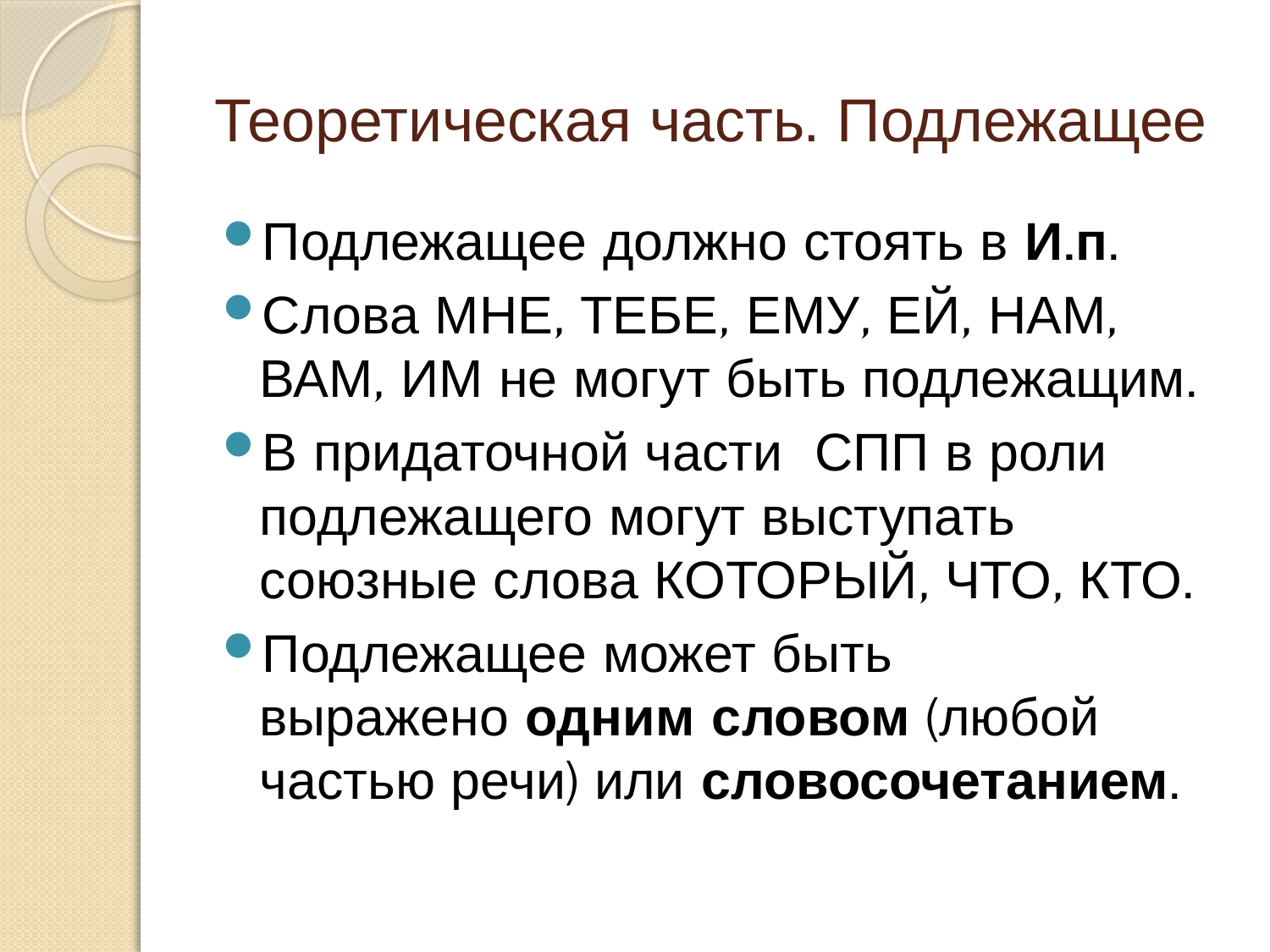

# Теоретическая часть. Подлежащее
Подлежащее должно стоять в И.п.
Слова МНЕ, ТЕБЕ, ЕМУ, ЕЙ, НАМ, ВАМ, ИМ не могут быть подлежащим.
В придаточной части  СПП в роли подлежащего могут выступать союзные слова КОТОРЫЙ, ЧТО, КТО.
Подлежащее может быть выражено одним словом (любой частью речи) или словосочетанием.